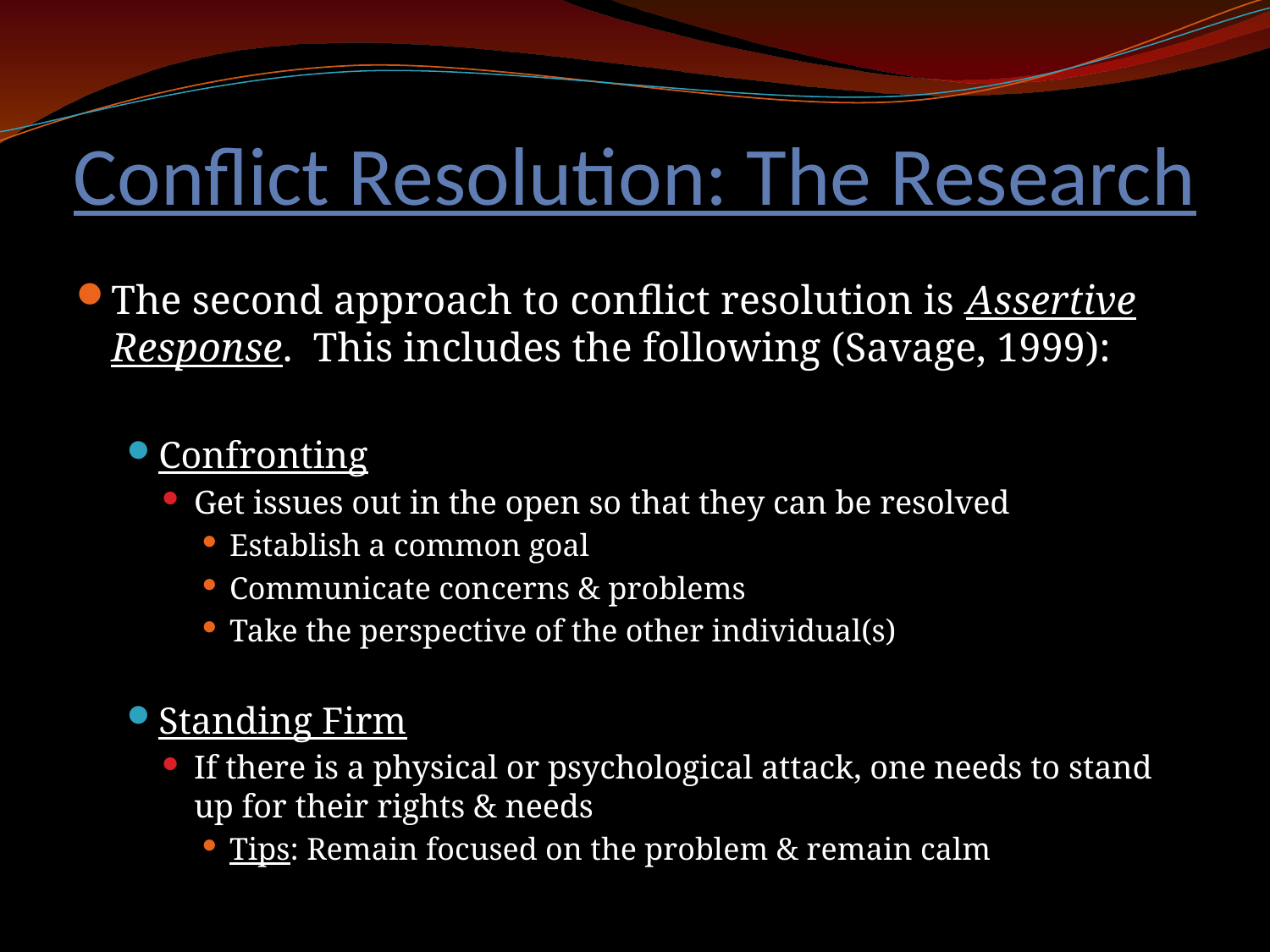

# Conflict Resolution: The Research
The second approach to conflict resolution is Assertive Response.  This includes the following (Savage, 1999):

Confronting
Get issues out in the open so that they can be resolved
Establish a common goal
Communicate concerns & problems
Take the perspective of the other individual(s)

Standing Firm
If there is a physical or psychological attack, one needs to stand up for their rights & needs
Tips: Remain focused on the problem & remain calm